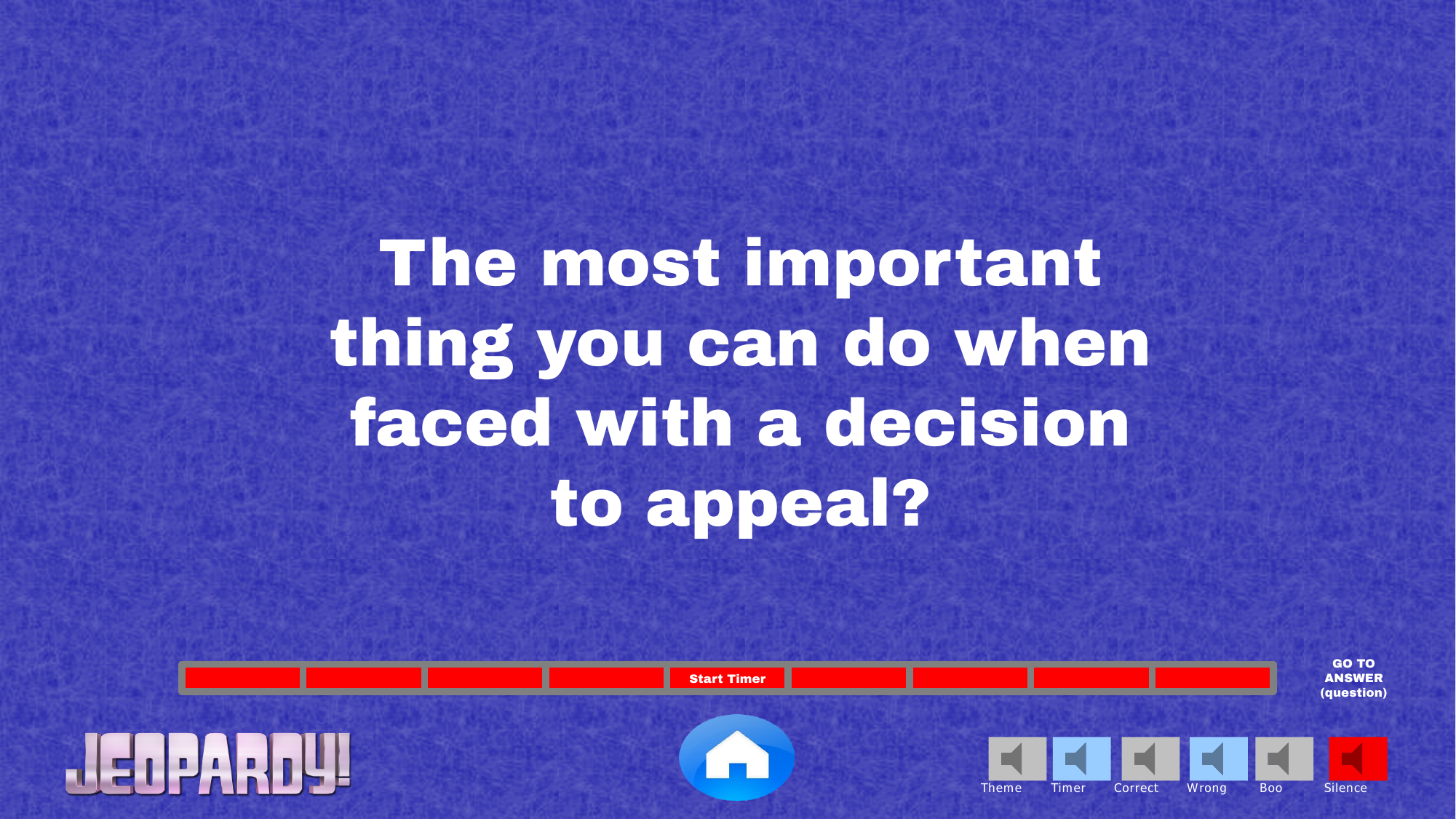

The most important thing you can do when faced with a decision to appeal?